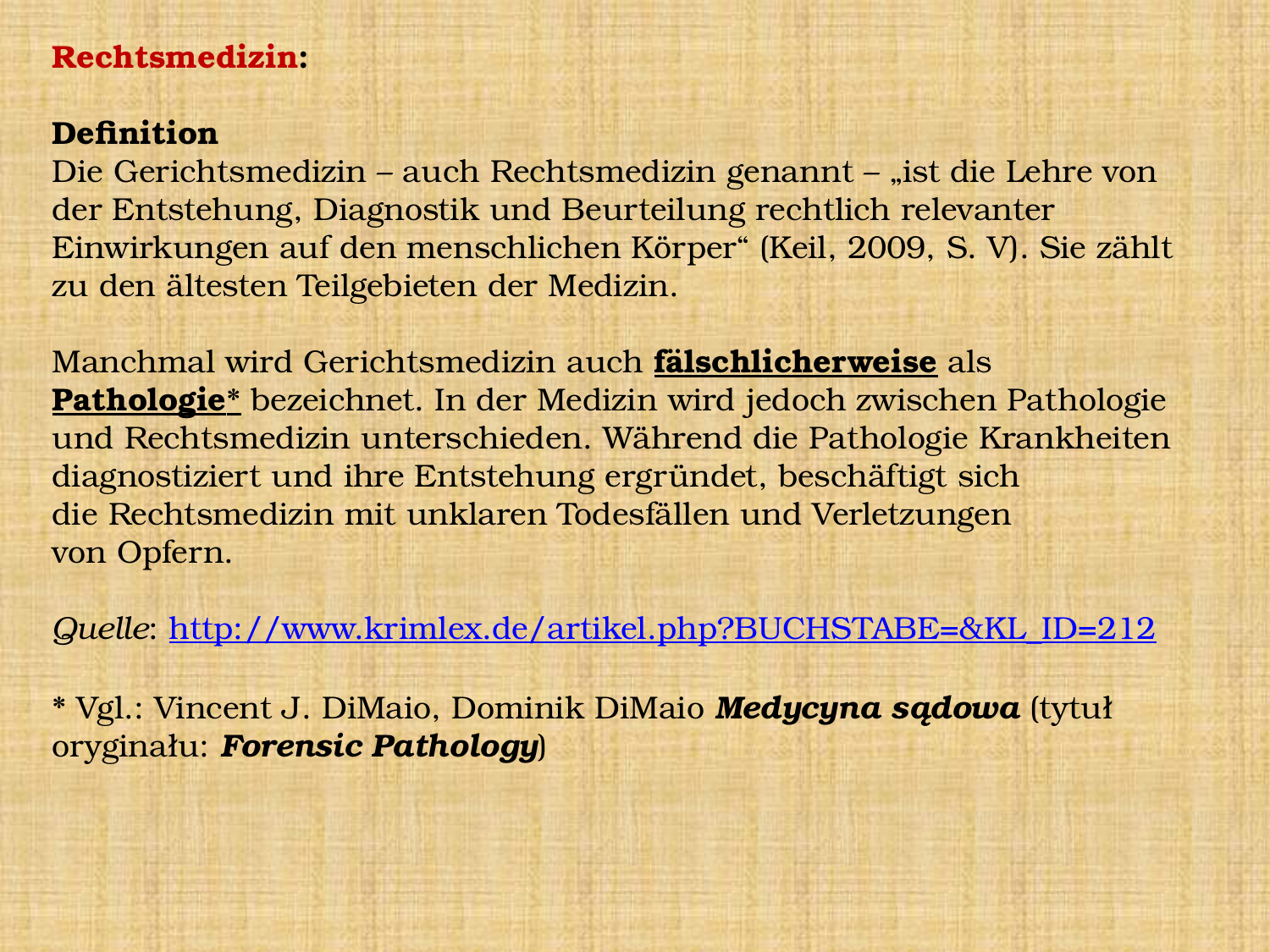

Rechtsmedizin:

Definition
Die Gerichtsmedizin – auch Rechtsmedizin genannt – „ist die Lehre von der Entstehung, Diagnostik und Beurteilung rechtlich relevanter Einwirkungen auf den menschlichen Körper“ (Keil, 2009, S. V). Sie zählt zu den ältesten Teilgebieten der Medizin.

Manchmal wird Gerichtsmedizin auch fälschlicherweise als Pathologie* bezeichnet. In der Medizin wird jedoch zwischen Pathologie und Rechtsmedizin unterschieden. Während die Pathologie Krankheiten diagnostiziert und ihre Entstehung ergründet, beschäftigt sich die Rechtsmedizin mit unklaren Todesfällen und Verletzungen von Opfern.

Quelle: http://www.krimlex.de/artikel.php?BUCHSTABE=&KL_ID=212

* Vgl.: Vincent J. DiMaio, Dominik DiMaio Medycyna sądowa (tytuł oryginału: Forensic Pathology)